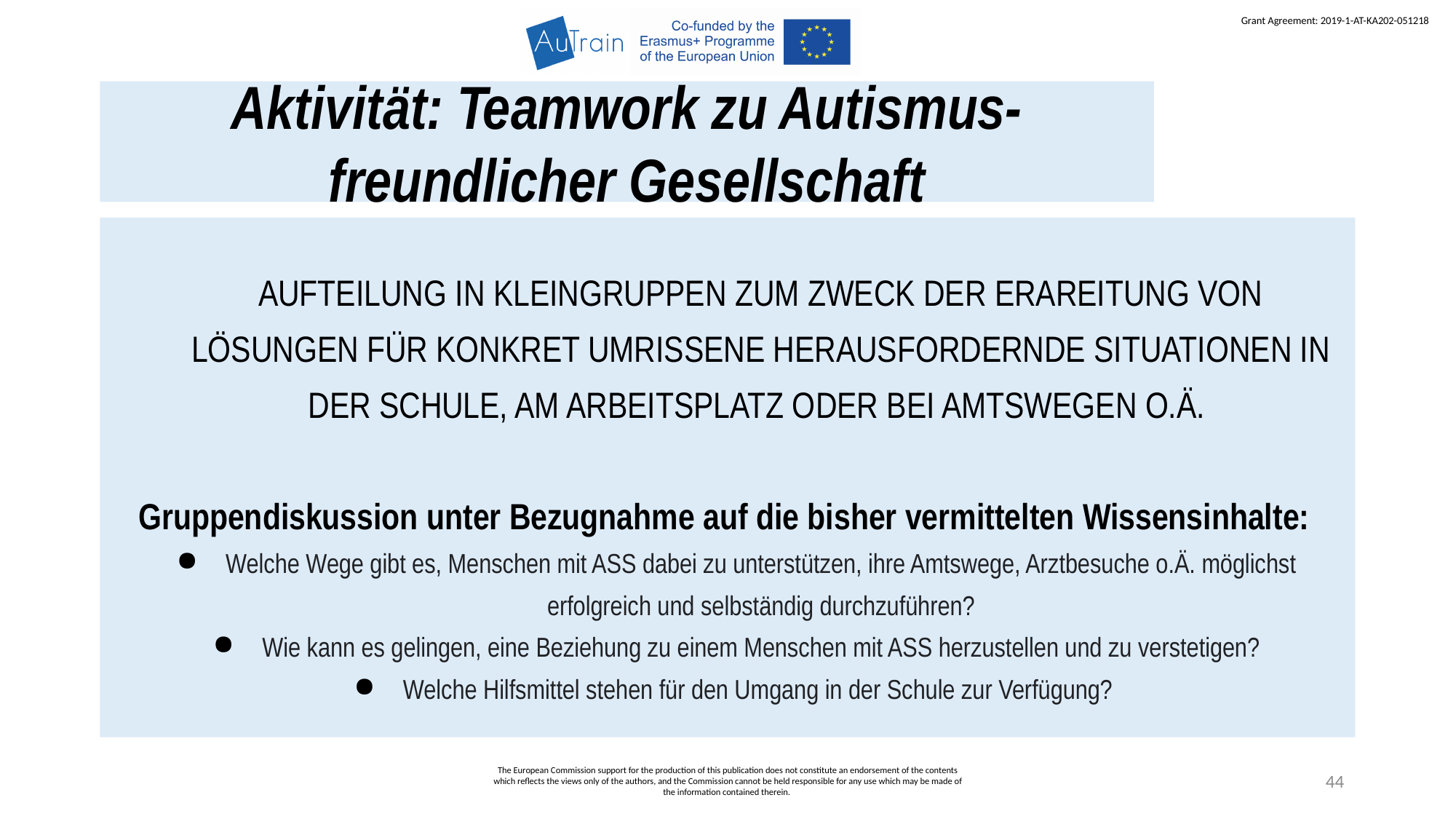

Aktivität: Teamwork zu Autismus-freundlicher Gesellschaft

AUFTEILUNG IN KLEINGRUPPEN ZUM ZWECK DER ERAREITUNG VON LÖSUNGEN FÜR KONKRET UMRISSENE HERAUSFORDERNDE SITUATIONEN IN DER SCHULE, AM ARBEITSPLATZ ODER BEI AMTSWEGEN O.Ä.

Gruppendiskussion unter Bezugnahme auf die bisher vermittelten Wissensinhalte:
Welche Wege gibt es, Menschen mit ASS dabei zu unterstützen, ihre Amtswege, Arztbesuche o.Ä. möglichst erfolgreich und selbständig durchzuführen?
Wie kann es gelingen, eine Beziehung zu einem Menschen mit ASS herzustellen und zu verstetigen?
Welche Hilfsmittel stehen für den Umgang in der Schule zur Verfügung?

The European Commission support for the production of this publication does not constitute an endorsement of the contents which reflects the views only of the authors, and the Commission cannot be held responsible for any use which may be made of the information contained therein.
44